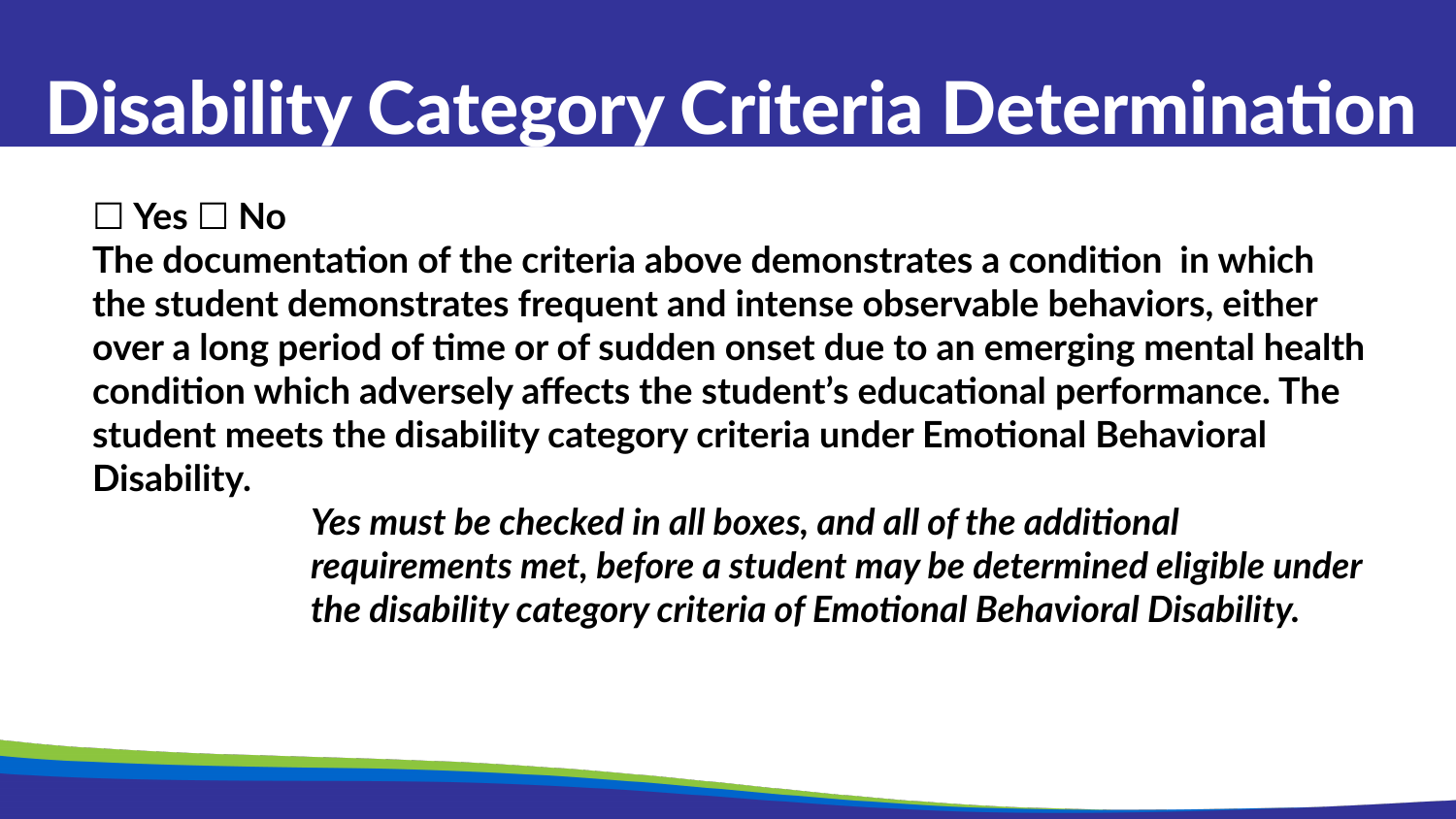

Disability Category Criteria Determination
☐ Yes ☐ No
The documentation of the criteria above demonstrates a condition  in which the student demonstrates frequent and intense observable behaviors, either over a long period of time or of sudden onset due to an emerging mental health condition which adversely affects the student’s educational performance. The student meets the disability category criteria under Emotional Behavioral Disability.
Yes must be checked in all boxes, and all of the additional requirements met, before a student may be determined eligible under the disability category criteria of Emotional Behavioral Disability.